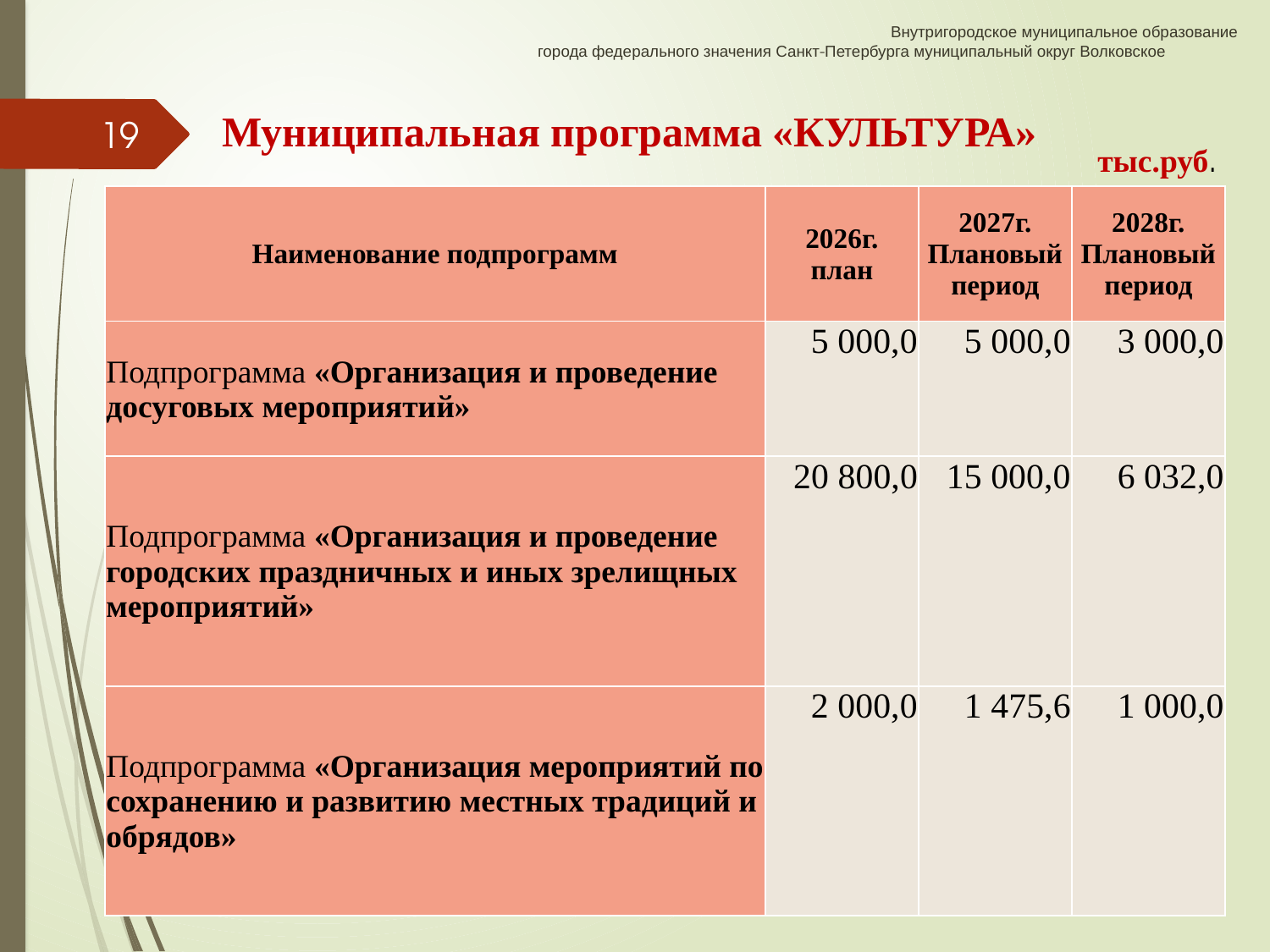

Внутригородское муниципальное образование
города федерального значения Санкт-Петербурга муниципальный округ Волковское
# Муниципальная программа «КУЛЬТУРА»
19
тыс.руб.
| Наименование подпрограмм | 2026г. план | 2027г. Плановый период | 2028г. Плановый период |
| --- | --- | --- | --- |
| Подпрограмма «Организация и проведение досуговых мероприятий» | 5 000,0 | 5 000,0 | 3 000,0 |
| Подпрограмма «Организация и проведение городских праздничных и иных зрелищных мероприятий» | 20 800,0 | 15 000,0 | 6 032,0 |
| Подпрограмма «Организация мероприятий по сохранению и развитию местных традиций и обрядов» | 2 000,0 | 1 475,6 | 1 000,0 |